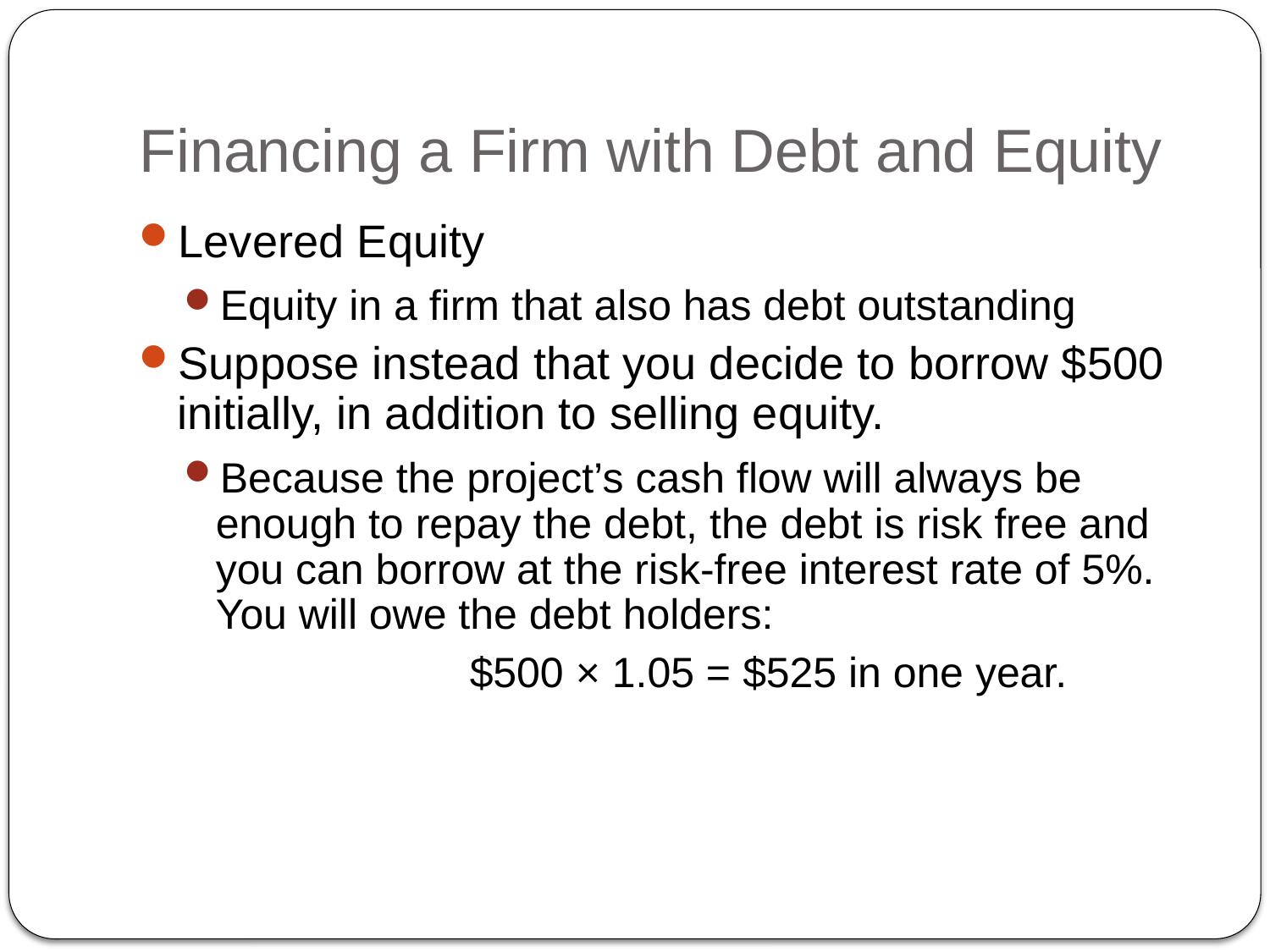

# Financing a Firm with Debt and Equity
Levered Equity
Equity in a firm that also has debt outstanding
Suppose instead that you decide to borrow $500 initially, in addition to selling equity.
Because the project’s cash flow will always be enough to repay the debt, the debt is risk free and you can borrow at the risk-free interest rate of 5%.  You will owe the debt holders:
			$500 × 1.05 = $525 in one year.